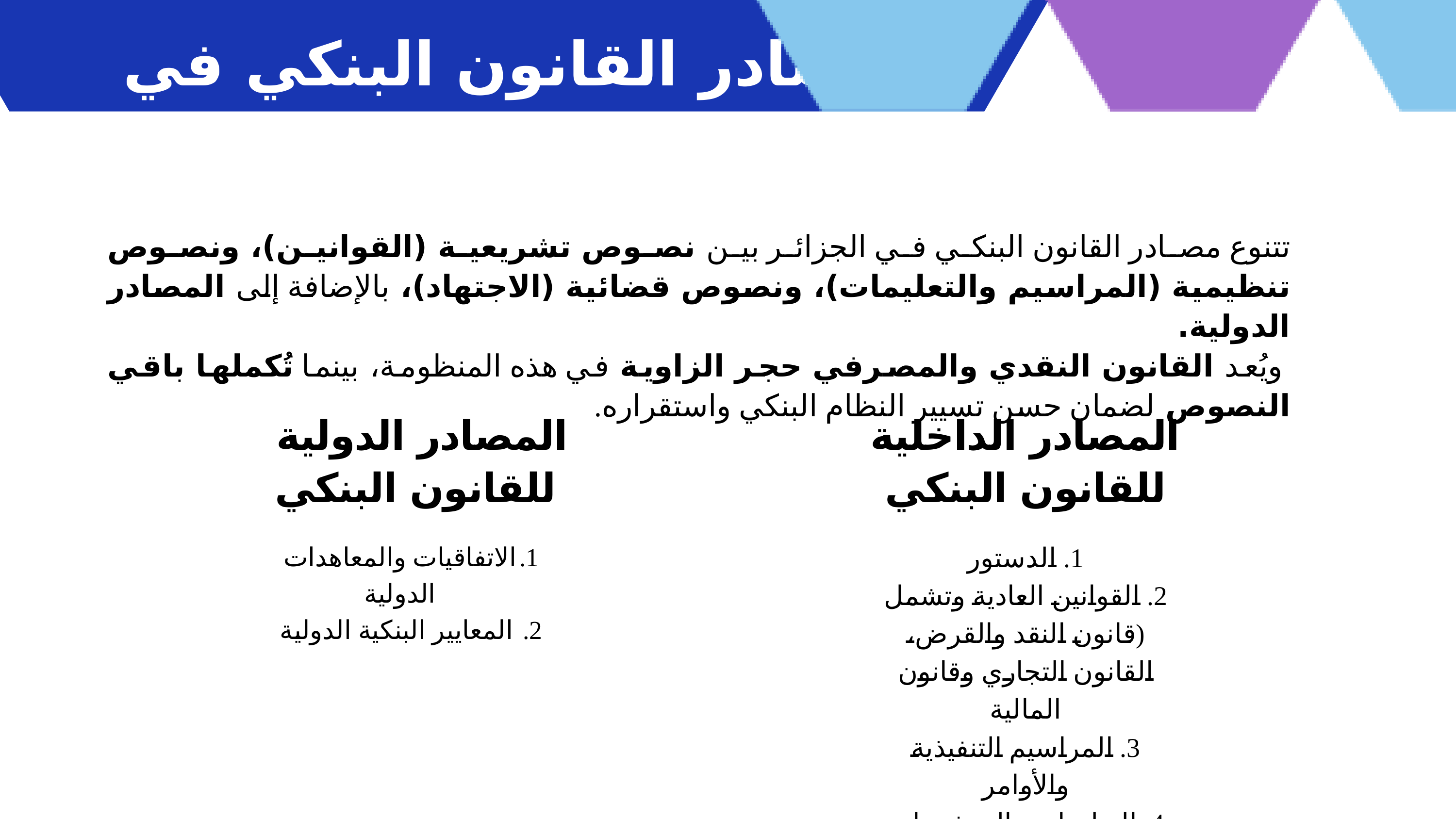

مصادر القانون البنكي في الجزائر
تتنوع مصادر القانون البنكي في الجزائر بين نصوص تشريعية (القوانين)، ونصوص تنظيمية (المراسيم والتعليمات)، ونصوص قضائية (الاجتهاد)، بالإضافة إلى المصادر الدولية.
 ويُعد القانون النقدي والمصرفي حجر الزاوية في هذه المنظومة، بينما تُكملها باقي النصوص لضمان حسن تسيير النظام البنكي واستقراره.
المصادر الدولية
 للقانون البنكي
الاتفاقيات والمعاهدات الدولية
 المعايير البنكية الدولية

المصادر الداخلية للقانون البنكي
1. الدستور
2. القوانين العادية وتشمل (قانون النقد والقرض، القانون التجاري وقانون المالية
3. المراسيم التنفيذية والأوامر
4. التعليمات والمنشورات البنكية
5. الاجتهاد القضائي